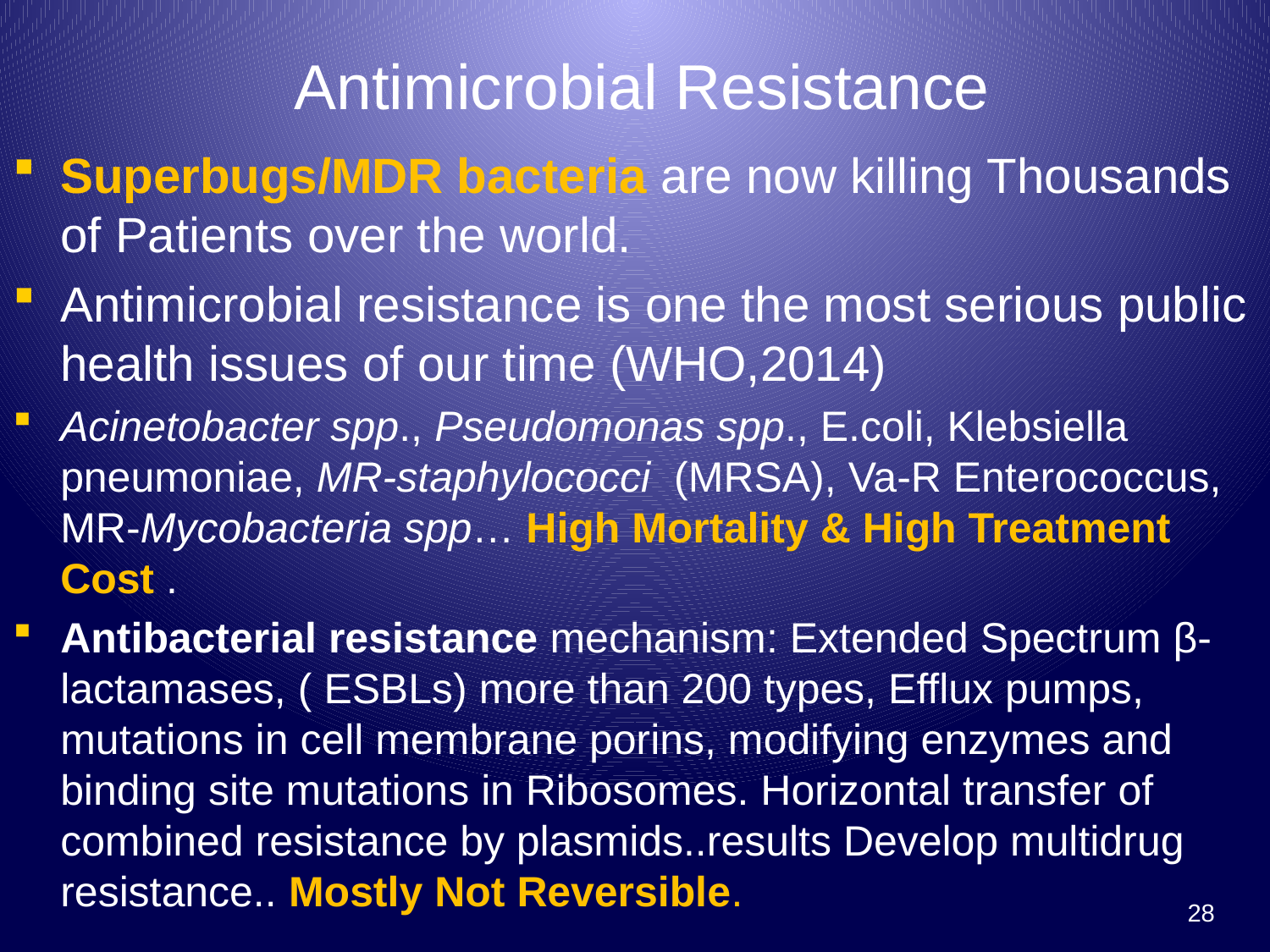

# Antimicrobial Resistance
Superbugs/MDR bacteria are now killing Thousands of Patients over the world.
Antimicrobial resistance is one the most serious public health issues of our time (WHO,2014)
Acinetobacter spp., Pseudomonas spp., E.coli, Klebsiella  pneumoniae, MR-staphylococci  (MRSA), Va-R Enterococcus, MR-Mycobacteria spp… High Mortality & High Treatment Cost .
Antibacterial resistance mechanism: Extended Spectrum β-lactamases, ( ESBLs) more than 200 types, Efflux pumps, mutations in cell membrane porins, modifying enzymes and binding site mutations in Ribosomes. Horizontal transfer of combined resistance by plasmids..results Develop multidrug resistance.. Mostly Not Reversible.
28